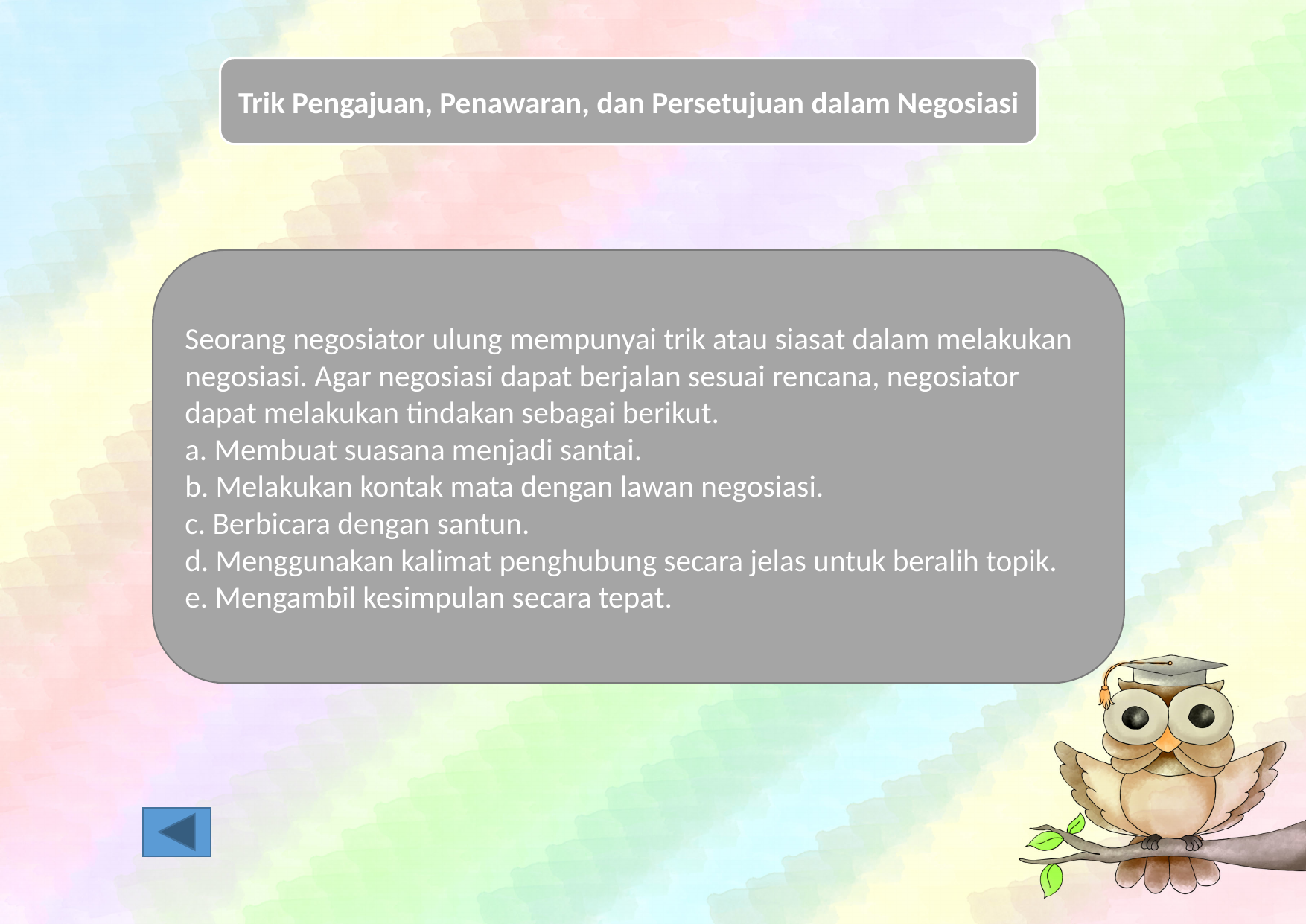

#
Trik Pengajuan, Penawaran, dan Persetujuan dalam Negosiasi

Seorang negosiator ulung mempunyai trik atau siasat dalam melakukan negosiasi. Agar negosiasi dapat berjalan sesuai rencana, negosiator dapat melakukan tindakan sebagai berikut.
a. Membuat suasana menjadi santai.
b. Melakukan kontak mata dengan lawan negosiasi.
c. Berbicara dengan santun.
d. Menggunakan kalimat penghubung secara jelas untuk beralih topik.
e. Mengambil kesimpulan secara tepat.